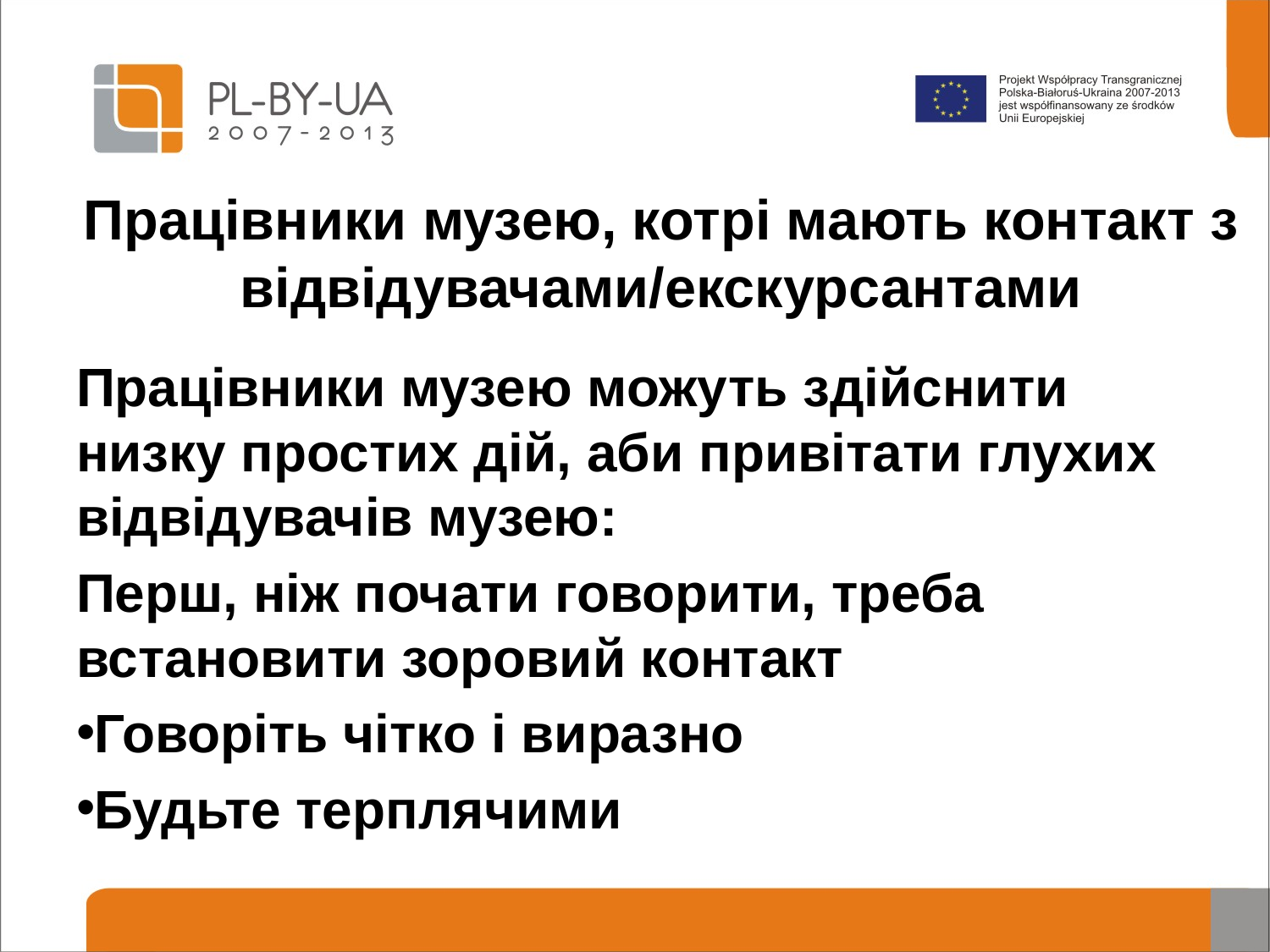

Працівники музею, котрі мають контакт з відвідувачами/екскурсантами
Працівники музею можуть здійснити низку простих дій, аби привітати глухих відвідувачів музею:
Перш, ніж почати говорити, треба встановити зоровий контакт
Говоріть чітко і виразно
Будьте терплячими